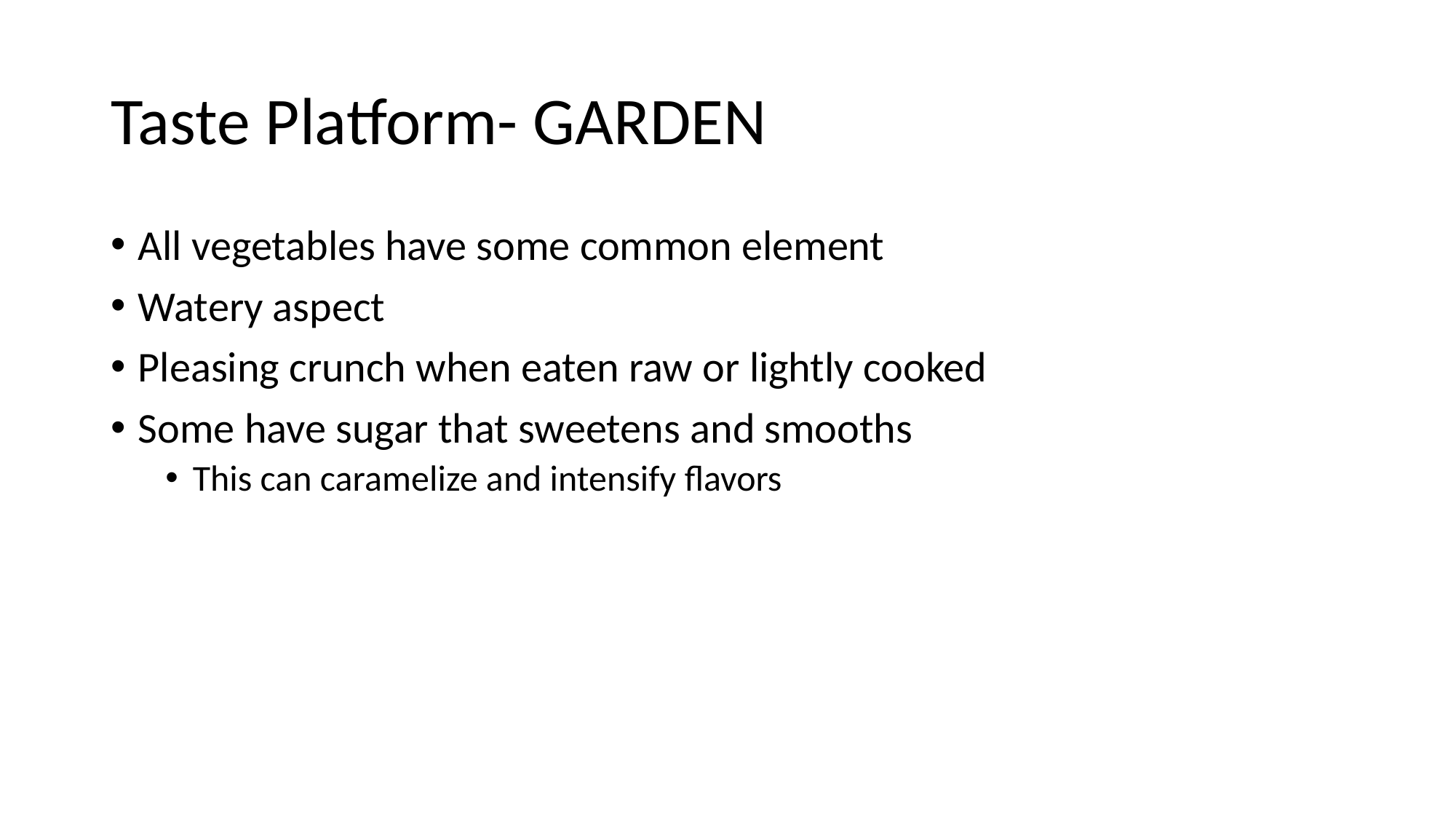

# Taste Platform- GARDEN
All vegetables have some common element
Watery aspect
Pleasing crunch when eaten raw or lightly cooked
Some have sugar that sweetens and smooths
This can caramelize and intensify flavors